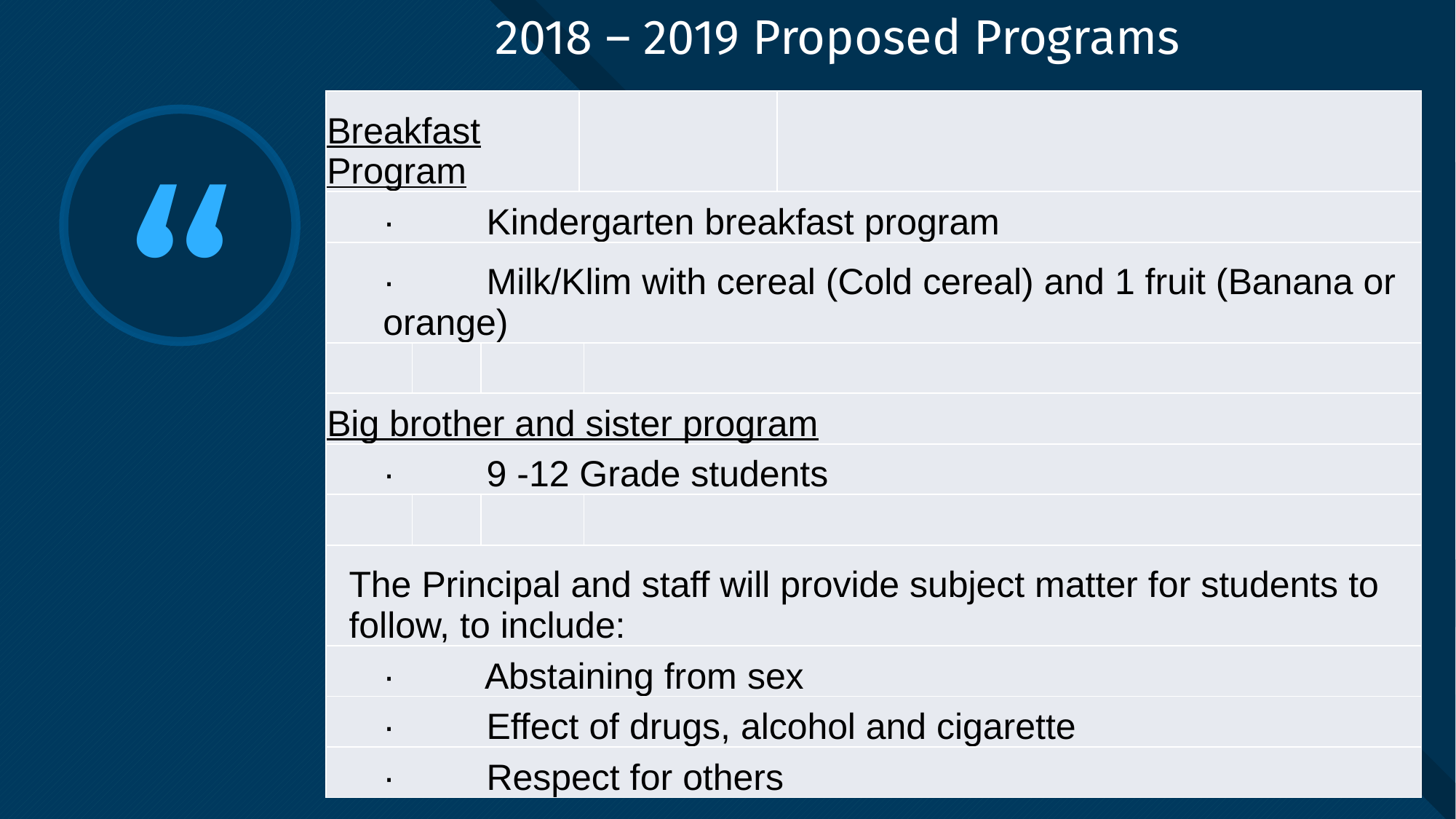

# 2018 – 2019 Proposed Programs
| Breakfast Program |  |  |  |  |  |
| --- | --- | --- | --- | --- | --- |
| ·         Kindergarten breakfast program |  |  |  |  |  |
| ·         Milk/Klim with cereal (Cold cereal) and 1 fruit (Banana or orange) |  |  |  |  |  |
|  |  |  |  |  |  |
| Big brother and sister program |  |  |  |  |  |
| ·         9 -12 Grade students |  |  |  |  |  |
|  |  |  |  |  |  |
| The Principal and staff will provide subject matter for students to follow, to include: |  |  |  |  |  |
| ·         Abstaining from sex |  |  |  |  |  |
| ·         Effect of drugs, alcohol and cigarette |  |  |  |  |  |
| ·         Respect for others |  |  |  |  |  |
7